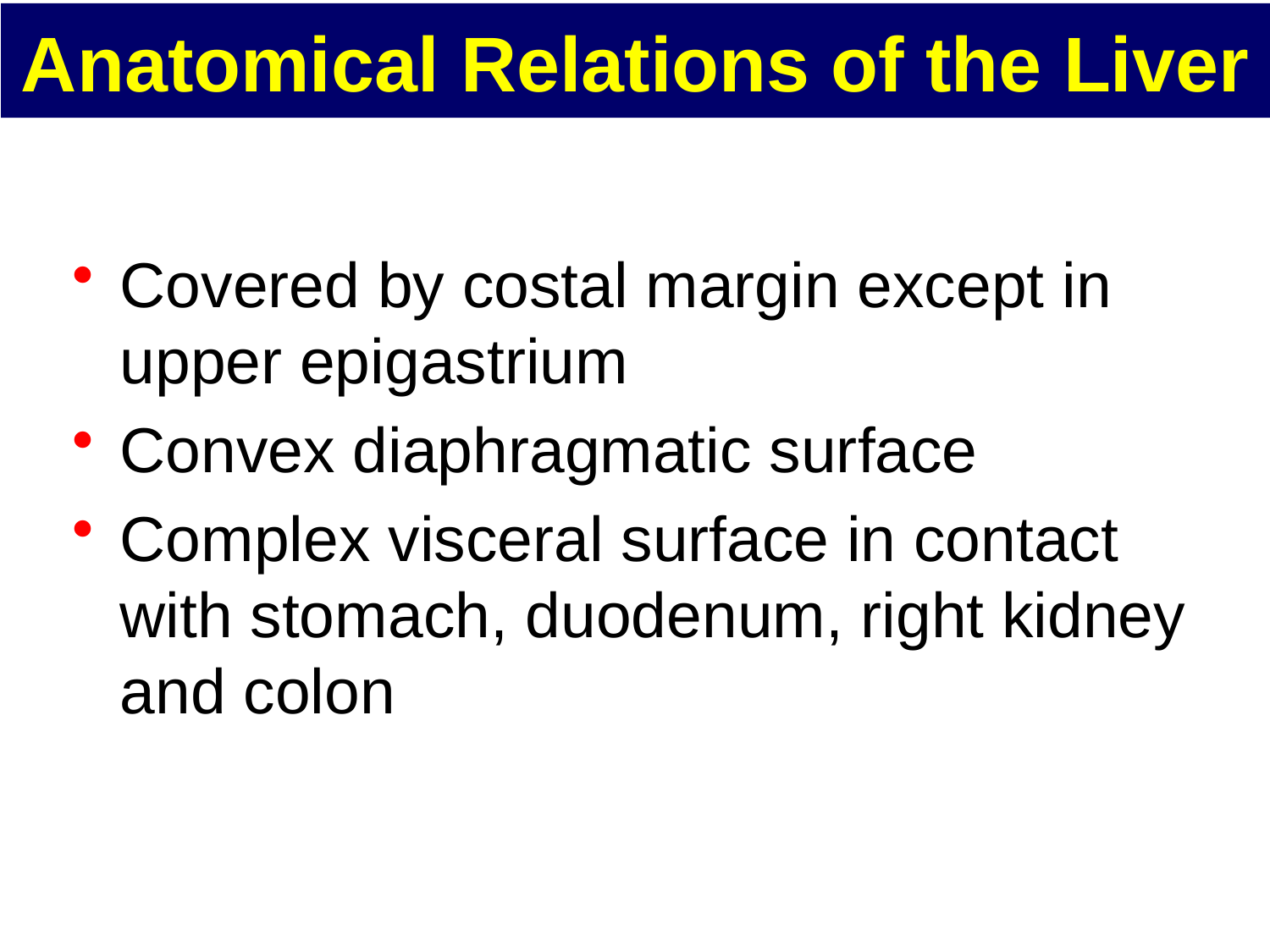

# Anatomical Relations of the Liver
Covered by costal margin except in upper epigastrium
Convex diaphragmatic surface
Complex visceral surface in contact with stomach, duodenum, right kidney and colon